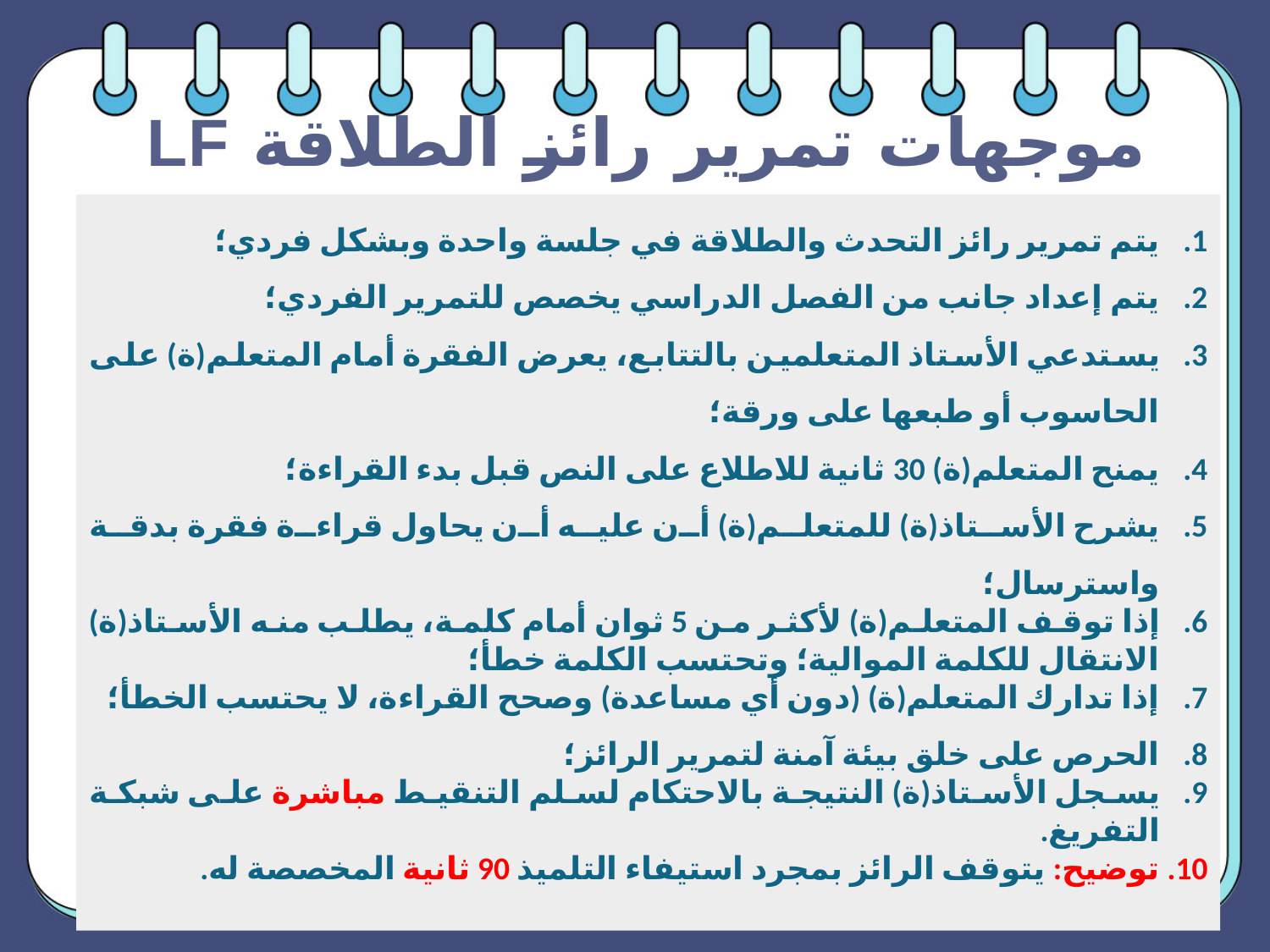

# موجهات تمرير رائز الطلاقة LF
يتم تمرير رائز التحدث والطلاقة في جلسة واحدة وبشكل فردي؛
يتم إعداد جانب من الفصل الدراسي يخصص للتمرير الفردي؛
يستدعي الأستاذ المتعلمين بالتتابع، يعرض الفقرة أمام المتعلم(ة) على الحاسوب أو طبعها على ورقة؛
يمنح المتعلم(ة) 30 ثانية للاطلاع على النص قبل بدء القراءة؛
يشرح الأستاذ(ة) للمتعلم(ة) أن عليه أن يحاول قراءة فقرة بدقة واسترسال؛
إذا توقف المتعلم(ة) لأكثر من 5 ثوان أمام كلمة، يطلب منه الأستاذ(ة) الانتقال للكلمة الموالية؛ وتحتسب الكلمة خطأ؛
إذا تدارك المتعلم(ة) (دون أي مساعدة) وصحح القراءة، لا يحتسب الخطأ؛
الحرص على خلق بيئة آمنة لتمرير الرائز؛
يسجل الأستاذ(ة) النتيجة بالاحتكام لسلم التنقيط مباشرة على شبكة التفريغ.
توضيح: يتوقف الرائز بمجرد استيفاء التلميذ 90 ثانية المخصصة له.